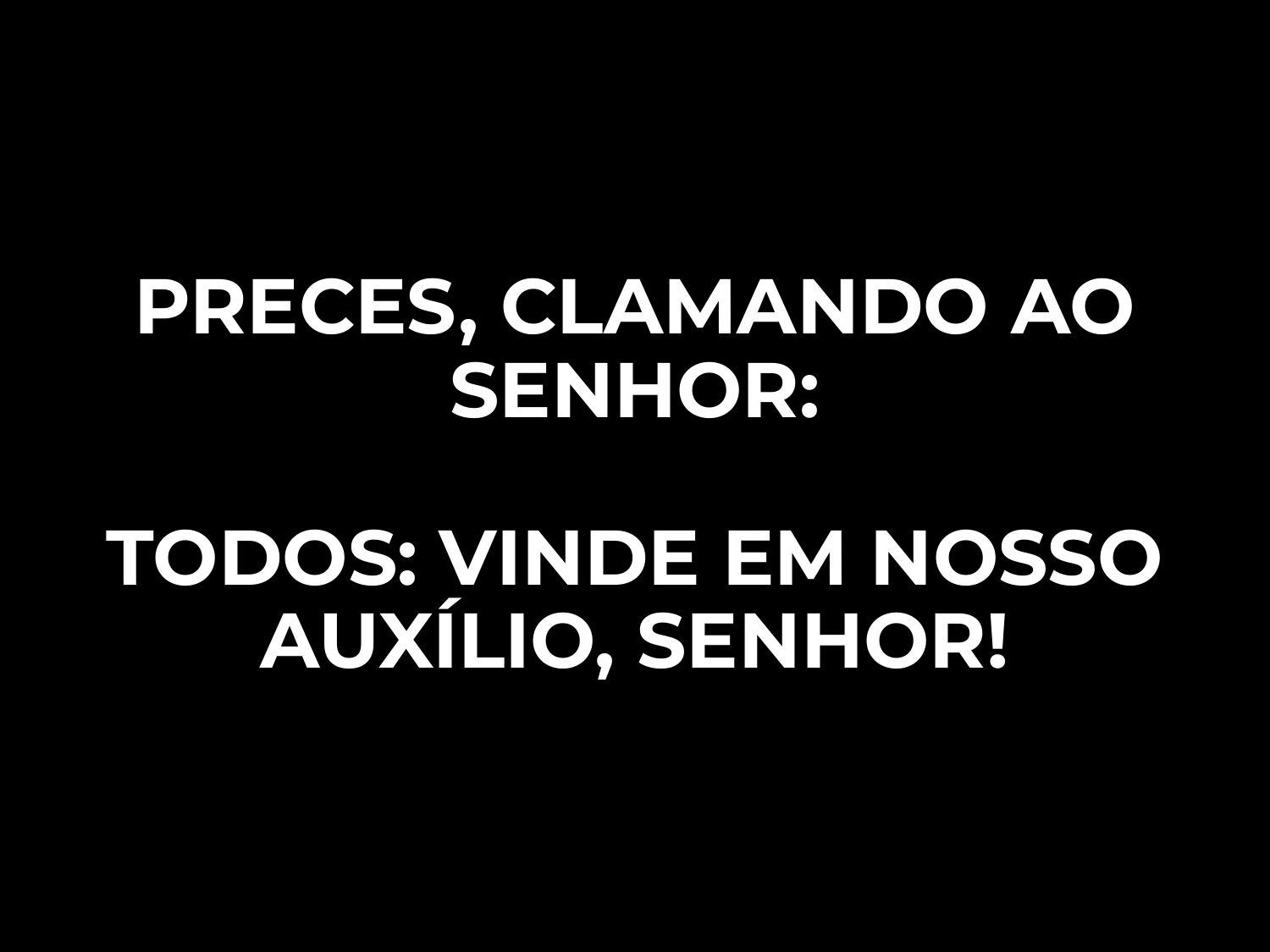

PRECES, CLAMANDO AO SENHOR:

TODOS: VINDE EM NOSSO AUXÍLIO, SENHOR!